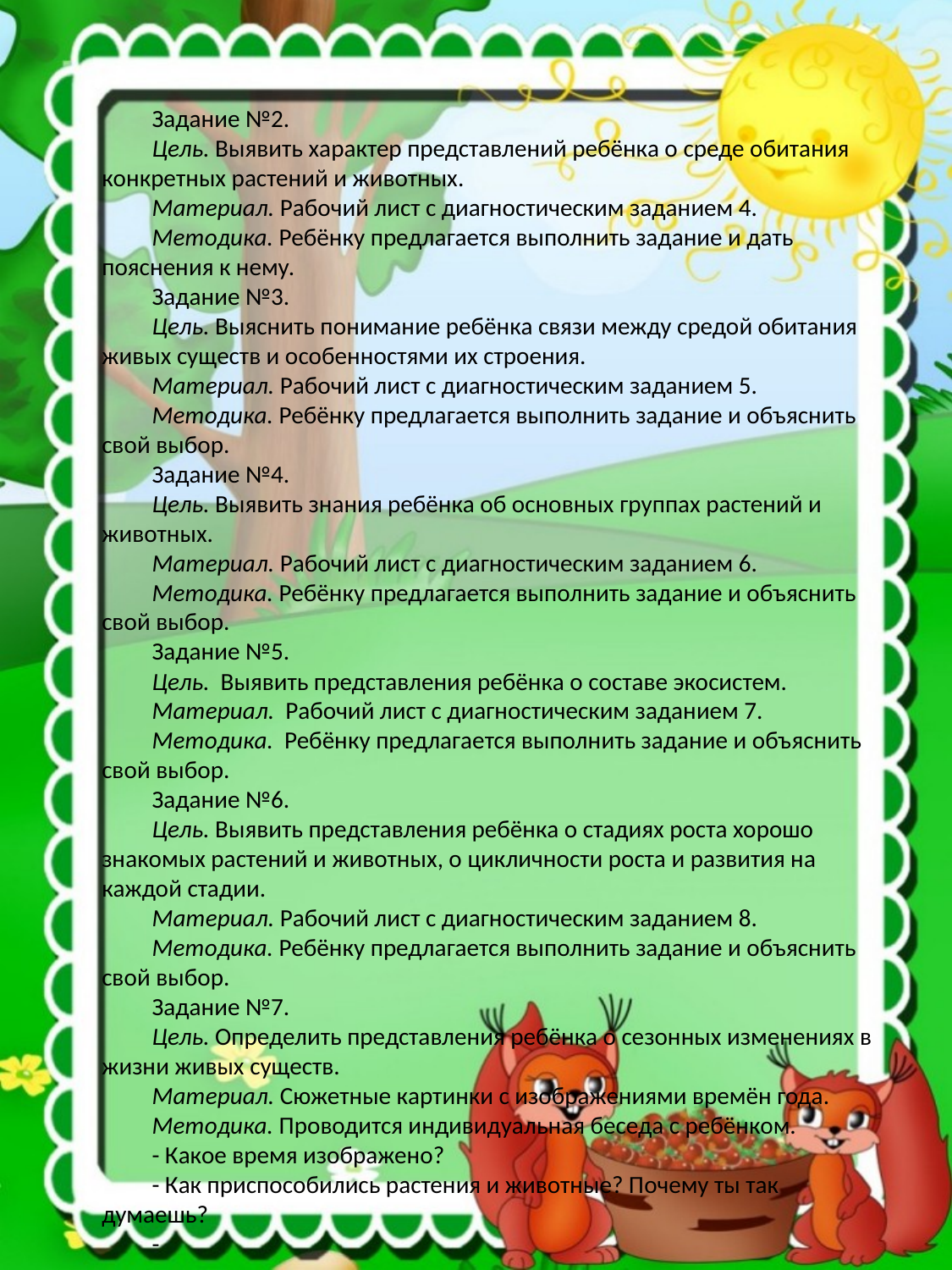

Задание №2.
Цель. Выявить характер представлений ребёнка о среде обитания конкретных растений и животных.
Материал. Рабочий лист с диагностическим заданием 4.
Методика. Ребёнку предлагается выполнить задание и дать пояснения к нему.
Задание №3.
Цель. Выяснить понимание ребёнка связи между средой обитания живых существ и особенностями их строения.
Материал. Рабочий лист с диагностическим заданием 5.
Методика. Ребёнку предлагается выполнить задание и объяснить свой выбор.
Задание №4.
Цель. Выявить знания ребёнка об основных группах растений и животных.
Материал. Рабочий лист с диагностическим заданием 6.
Методика. Ребёнку предлагается выполнить задание и объяснить свой выбор.
Задание №5.
Цель.  Выявить представления ребёнка о составе экосистем.
Материал.  Рабочий лист с диагностическим заданием 7.
Методика.  Ребёнку предлагается выполнить задание и объяснить свой выбор.
Задание №6.
Цель. Выявить представления ребёнка о стадиях роста хорошо знакомых растений и животных, о цикличности роста и развития на каждой стадии.
Материал. Рабочий лист с диагностическим заданием 8.
Методика. Ребёнку предлагается выполнить задание и объяснить свой выбор.
Задание №7.
Цель. Определить представления ребёнка о сезонных изменениях в жизни живых существ.
Материал. Сюжетные картинки с изображениями времён года.
Методика. Проводится индивидуальная беседа с ребёнком.
- Какое время изображено?
- Как приспособились растения и животные? Почему ты так думаешь?
-